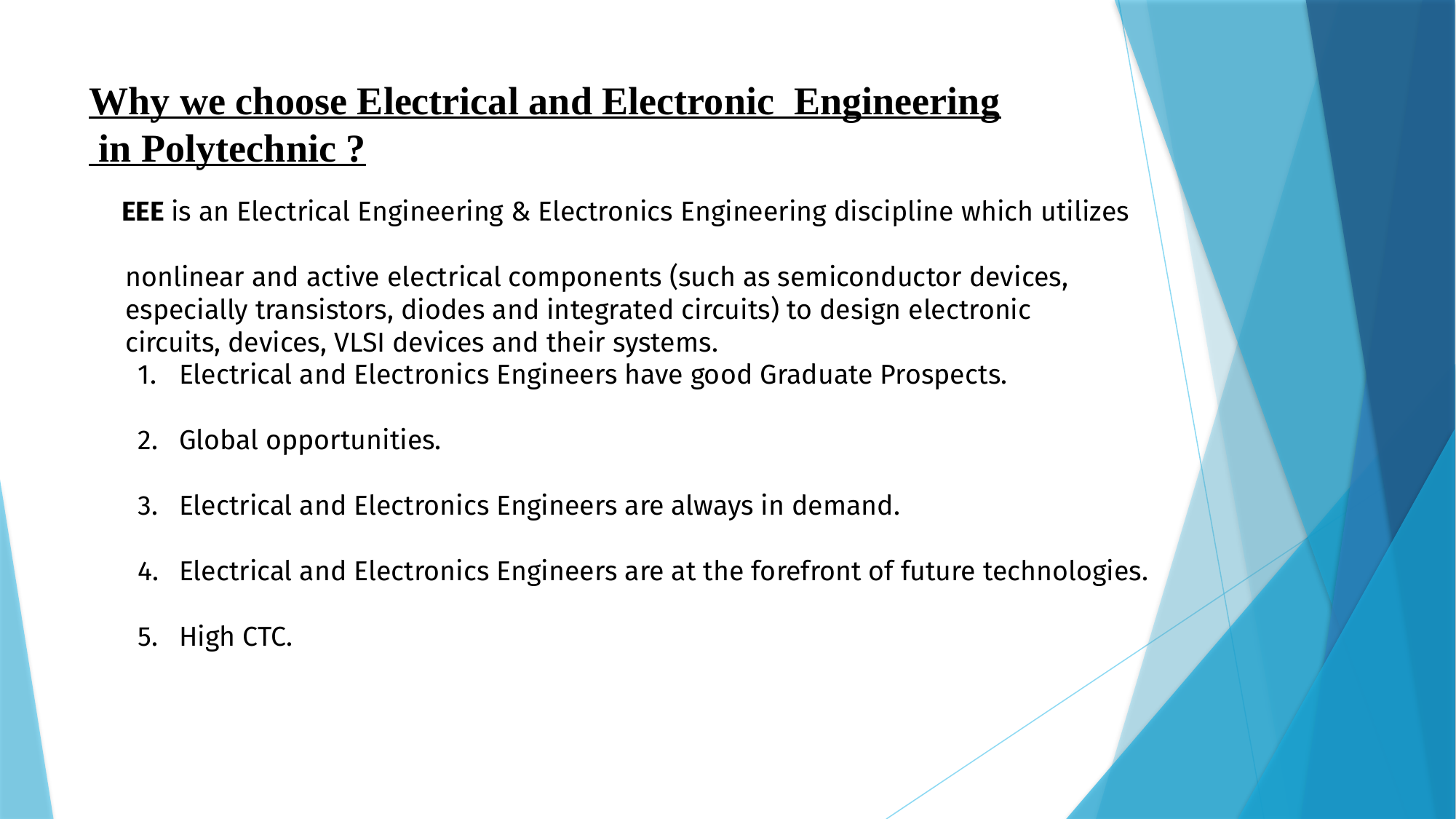

Why we choose Electrical and Electronic  Engineering
 in Polytechnic ?
     EEE is an Electrical Engineering & Electronics Engineering discipline which utilizes
     nonlinear and active electrical components (such as semiconductor devices,
     especially transistors, diodes and integrated circuits) to design electronic
     circuits, devices, VLSI devices and their systems.

Electrical and Electronics Engineers have good Graduate Prospects.
Global opportunities.
Electrical and Electronics Engineers are always in demand.
Electrical and Electronics Engineers are at the forefront of future technologies.
High CTC.